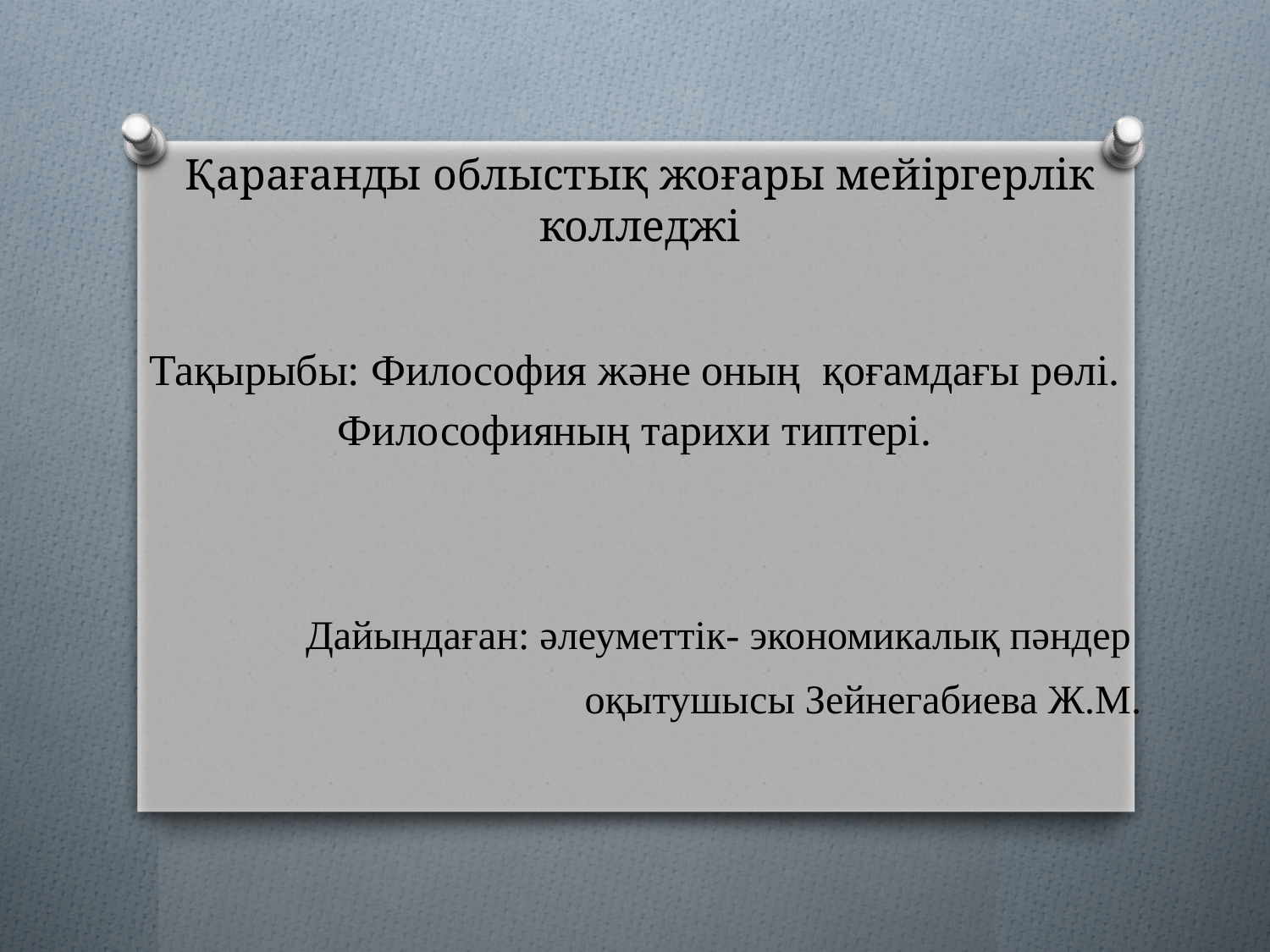

# Қарағанды облыстық жоғары мейіргерлік колледжі

Тақырыбы: Философия және оның  қоғамдағы рөлі. Философияның тарихи типтері.

Дайындаған: әлеуметтік- экономикалық пәндер
оқытушысы Зейнегабиева Ж.М.